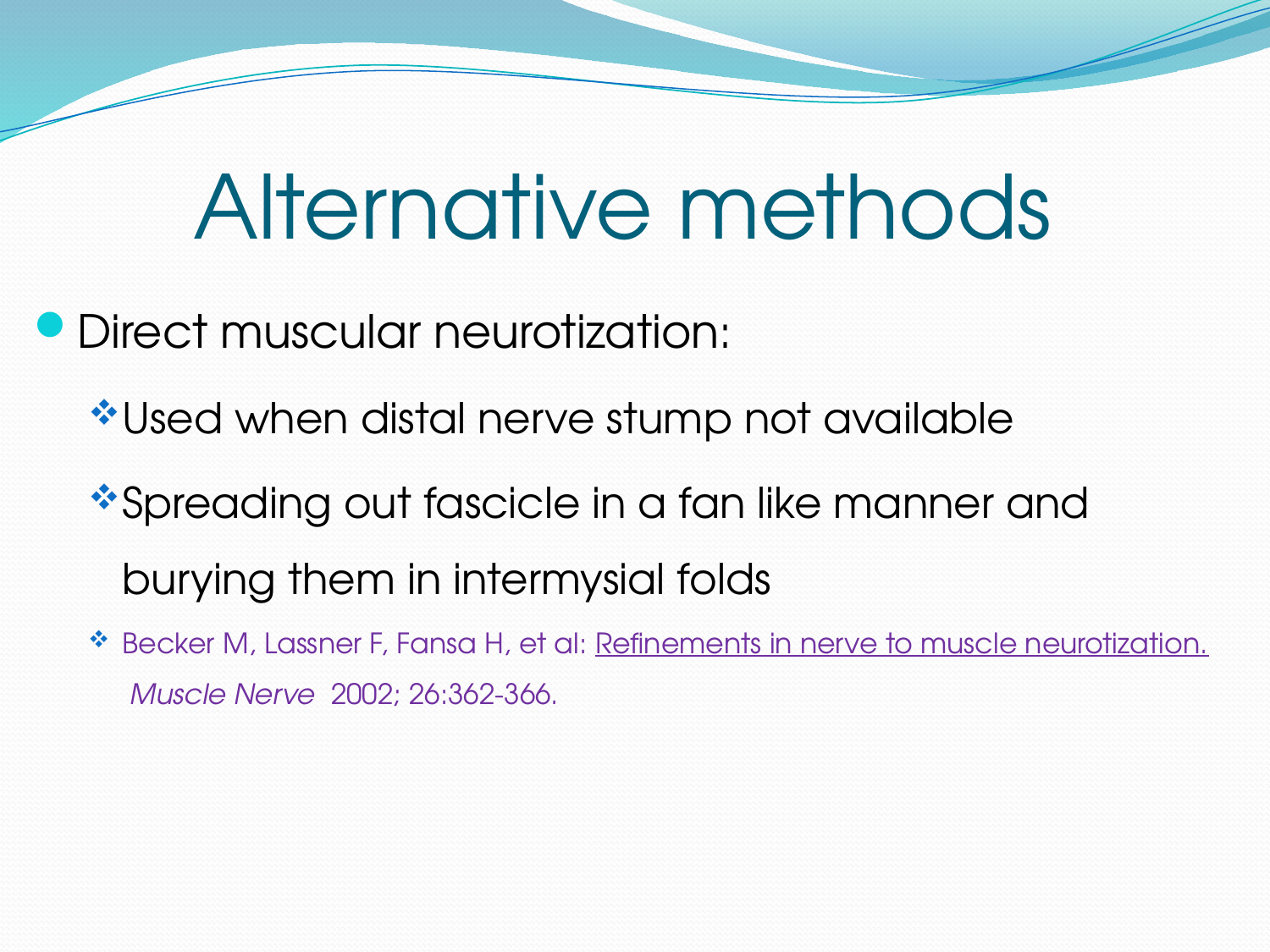

# Alternative methods
Direct muscular neurotization:
Used when distal nerve stump not available
Spreading out fascicle in a fan like manner and burying them in intermysial folds
Becker M, Lassner F, Fansa H, et al: Refinements in nerve to muscle neurotization. Muscle Nerve  2002; 26:362-366.